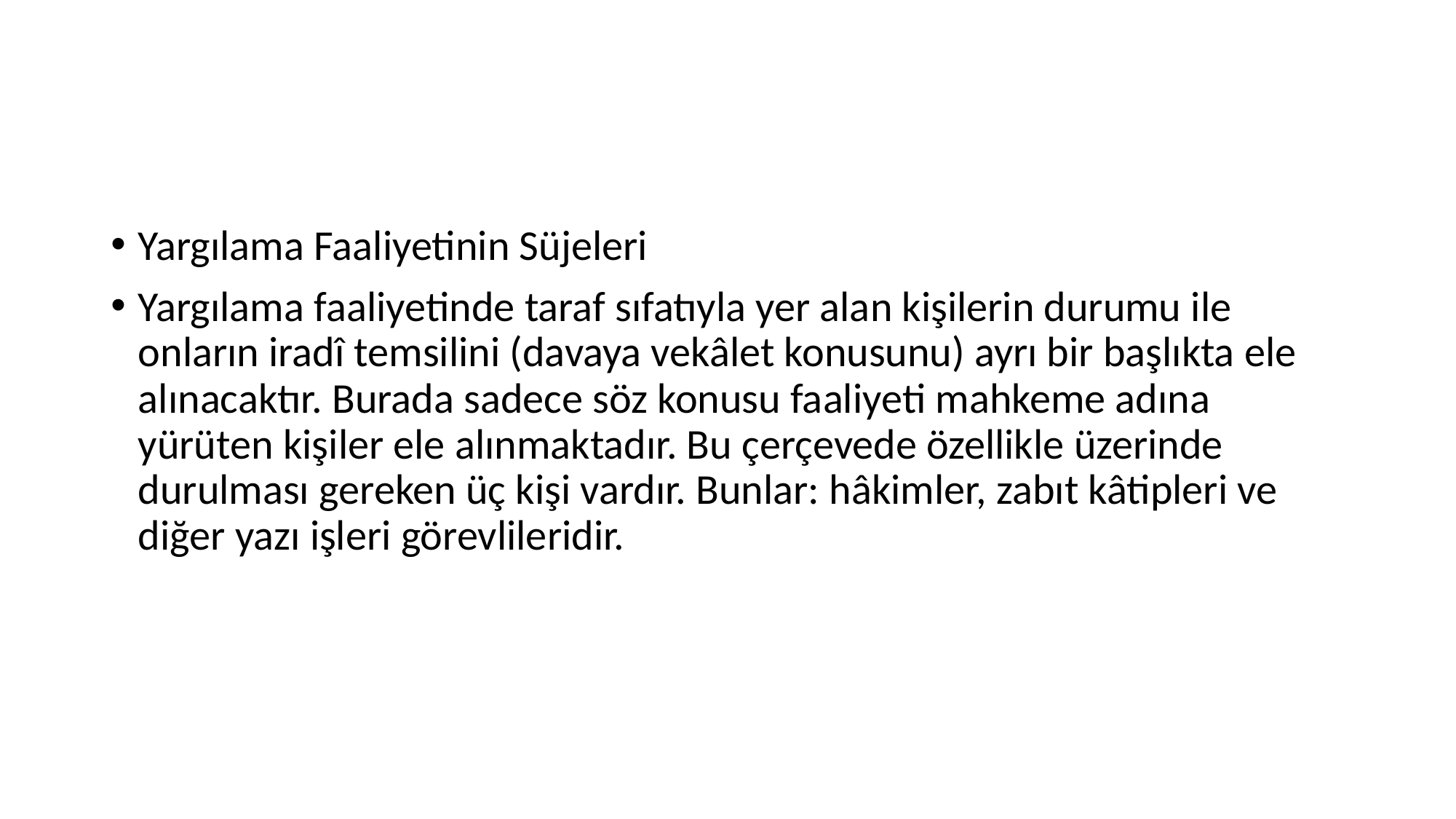

#
Yargılama Faaliyetinin Süjeleri
Yargılama faaliyetinde taraf sıfatıyla yer alan kişilerin durumu ile onların iradî temsilini (davaya vekâlet konusunu) ayrı bir başlıkta ele alınacaktır. Burada sadece söz konusu faaliyeti mahkeme adına yürüten kişiler ele alınmaktadır. Bu çerçevede özellikle üzerinde durulması gereken üç kişi vardır. Bunlar: hâkimler, zabıt kâtipleri ve diğer yazı işleri görevlileridir.